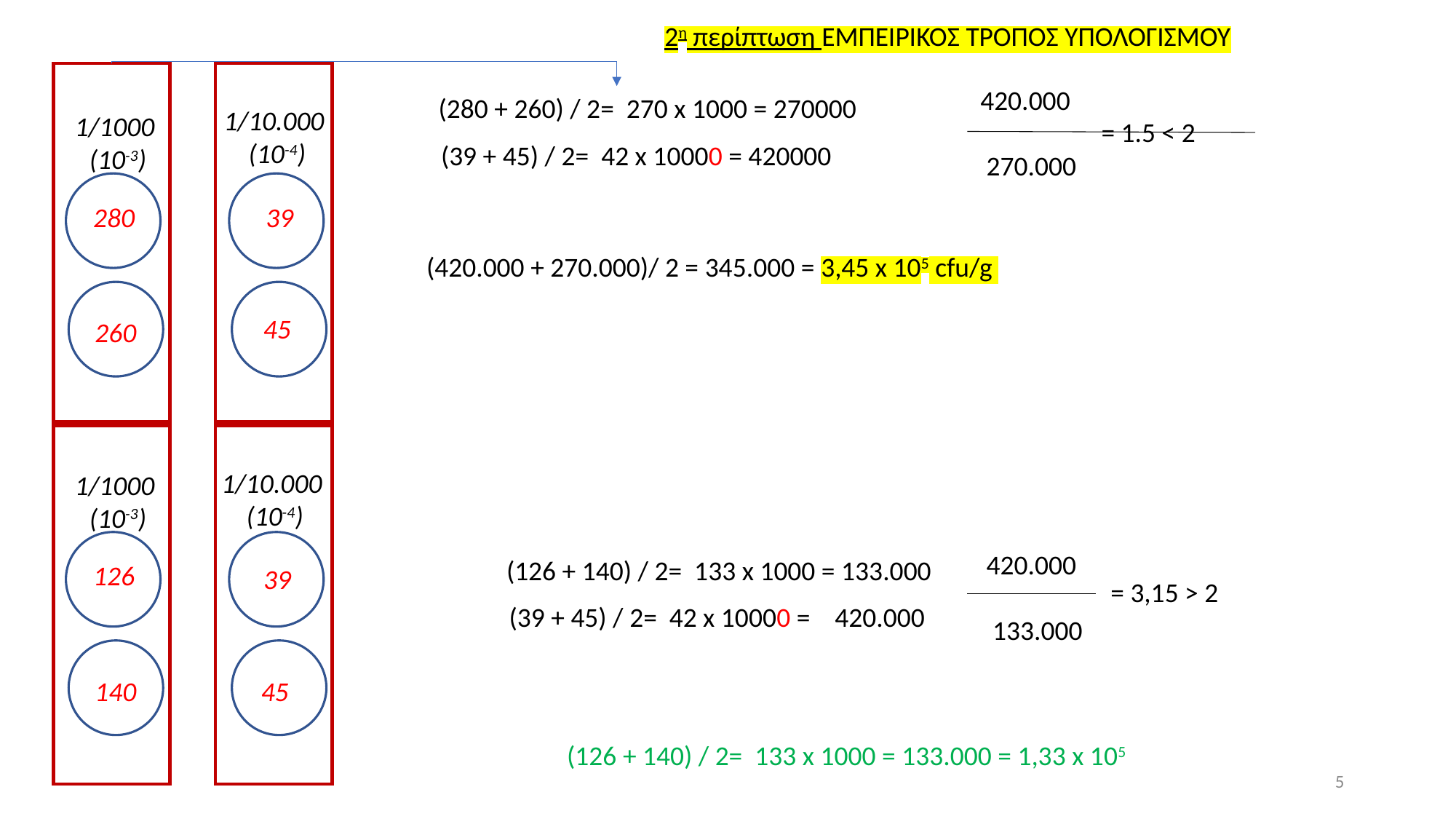

2η περίπτωση ΕΜΠΕΙΡΙΚΟΣ ΤΡΟΠΟΣ ΥΠΟΛΟΓΙΣΜΟΥ

           420.000

            270.000
             (280 + 260) / 2=  270 x 1000 = 270000
1/10.000
(10-4)
1/1000
(10-3)
           = 1.5 < 2
             (39 + 45) / 2=  42 x 10000 = 420000

280
39
(420.000 + 270.000)/ 2 = 345.000 = 3,45 x 105 cfu/g

45
260

1/10.000
(10-4)
1/1000
(10-3)

           420.000

            133.000
             (126 + 140) / 2=  133 x 1000 = 133.000
126
39
           = 3,15 > 2
             (39 + 45) / 2=  42 x 10000 =    420.000

140
45
             (126 + 140) / 2=  133 x 1000 = 133.000 = 1,33 x 105
5